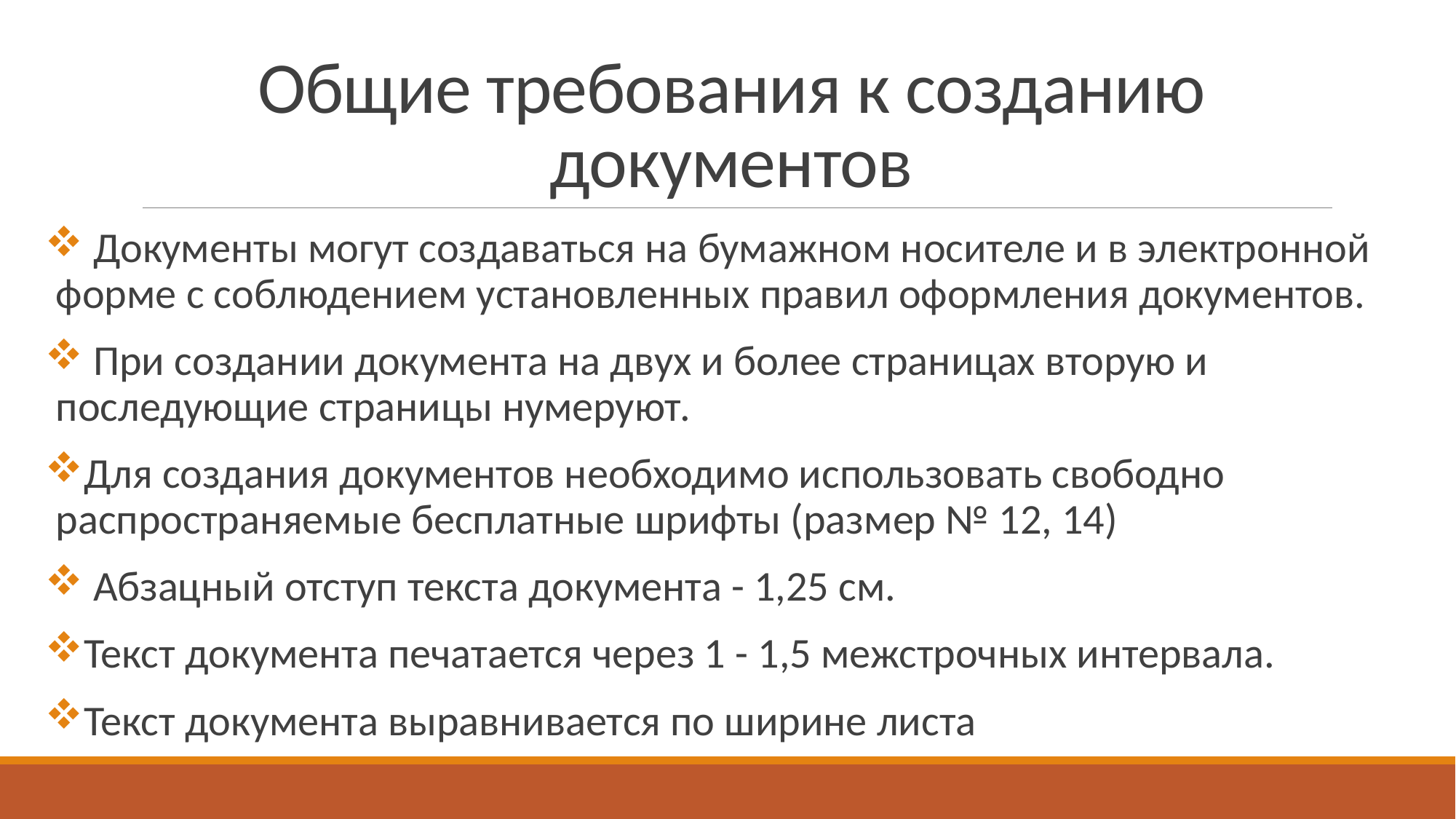

# Общие требования к созданию документов
 Документы могут создаваться на бумажном носителе и в электронной форме с соблюдением установленных правил оформления документов.
 При создании документа на двух и более страницах вторую и последующие страницы нумеруют.
Для создания документов необходимо использовать свободно распространяемые бесплатные шрифты (размер № 12, 14)
 Абзацный отступ текста документа - 1,25 см.
Текст документа печатается через 1 - 1,5 межстрочных интервала.
Текст документа выравнивается по ширине листа